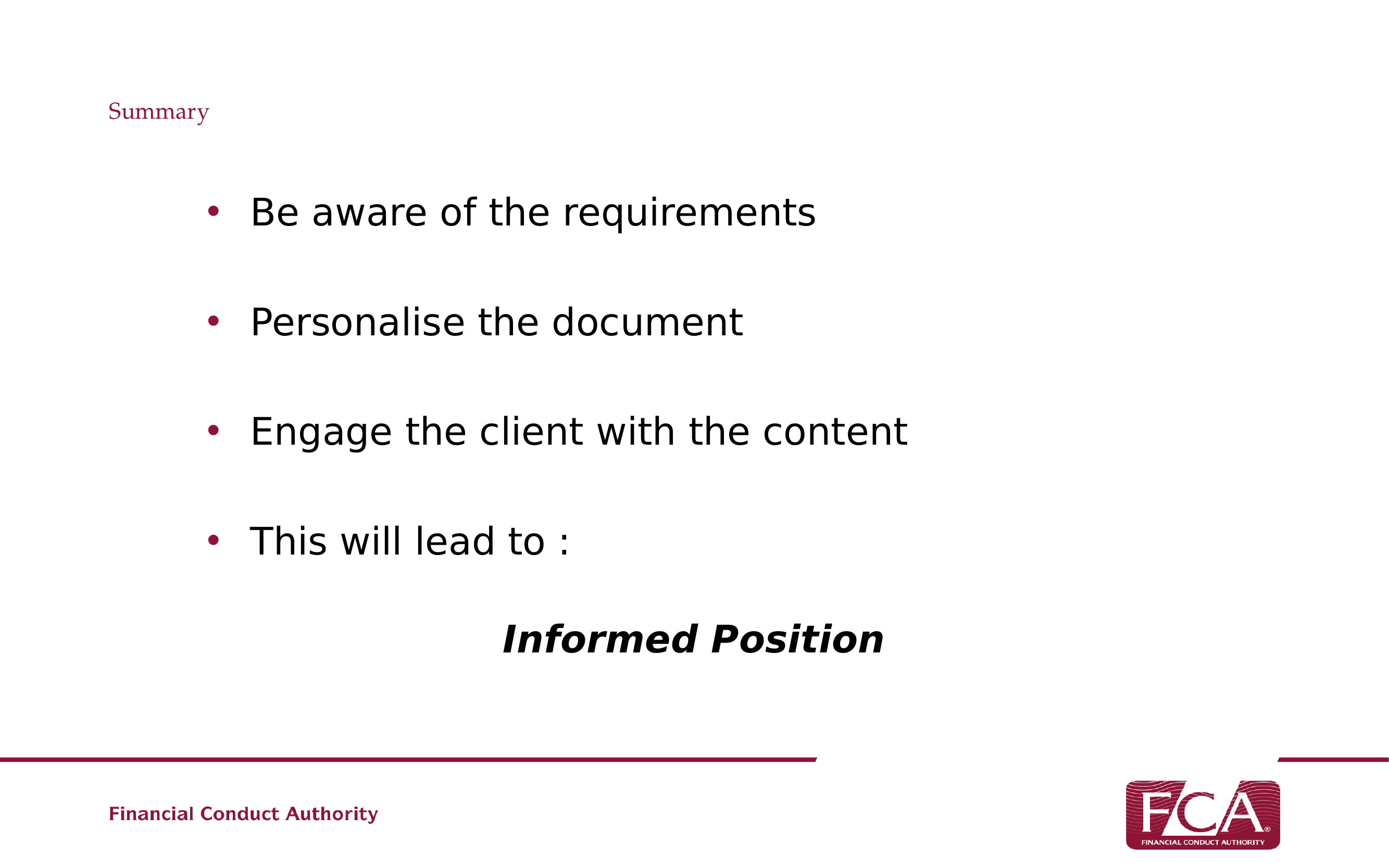

# Summary
Be aware of the requirements

Personalise the document

Engage the client with the content

This will lead to :

Informed Position